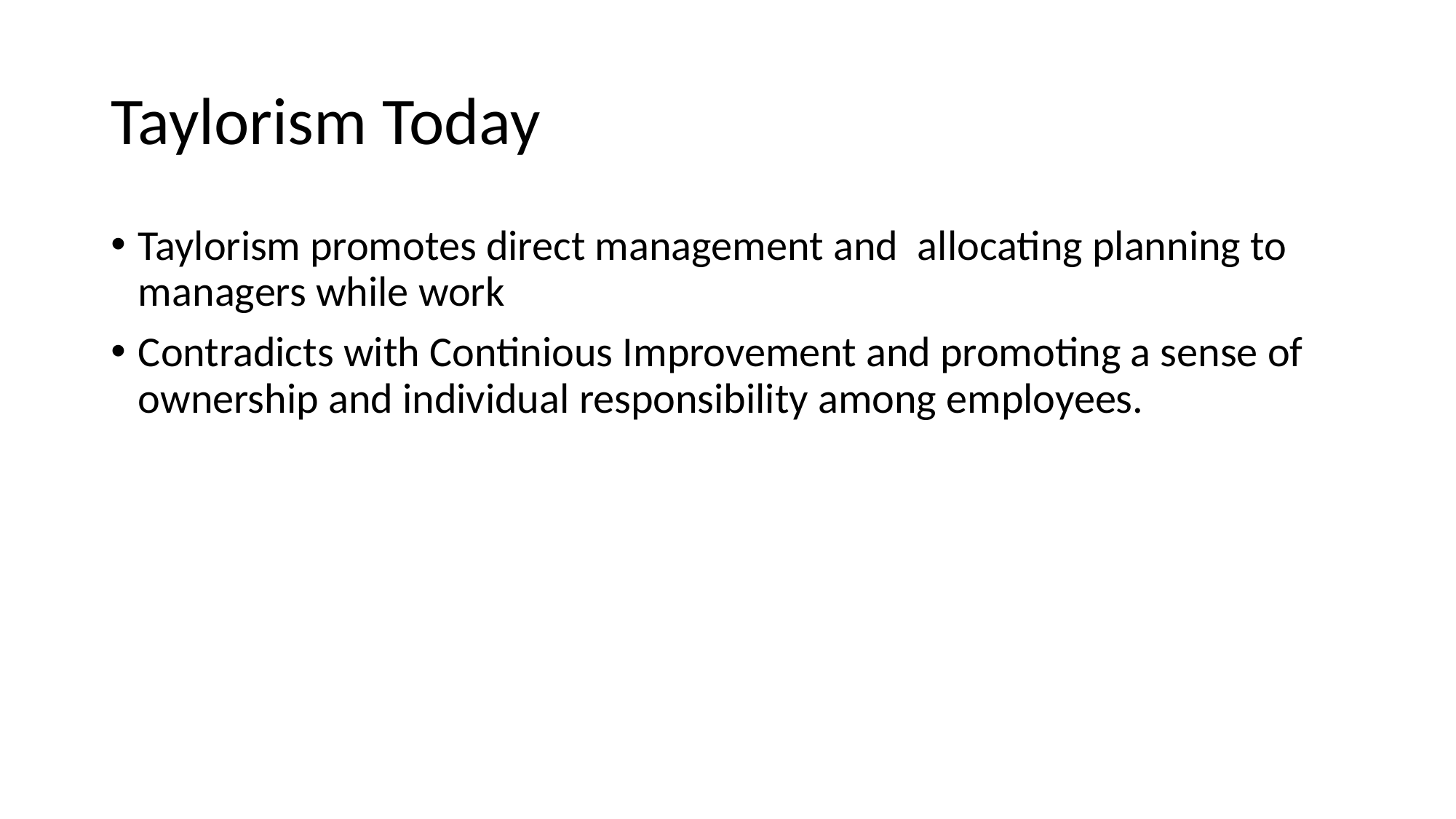

# Taylorism Today
Taylorism promotes direct management and  allocating planning to managers while work
Contradicts with Continious Improvement and promoting a sense of ownership and individual responsibility among employees.